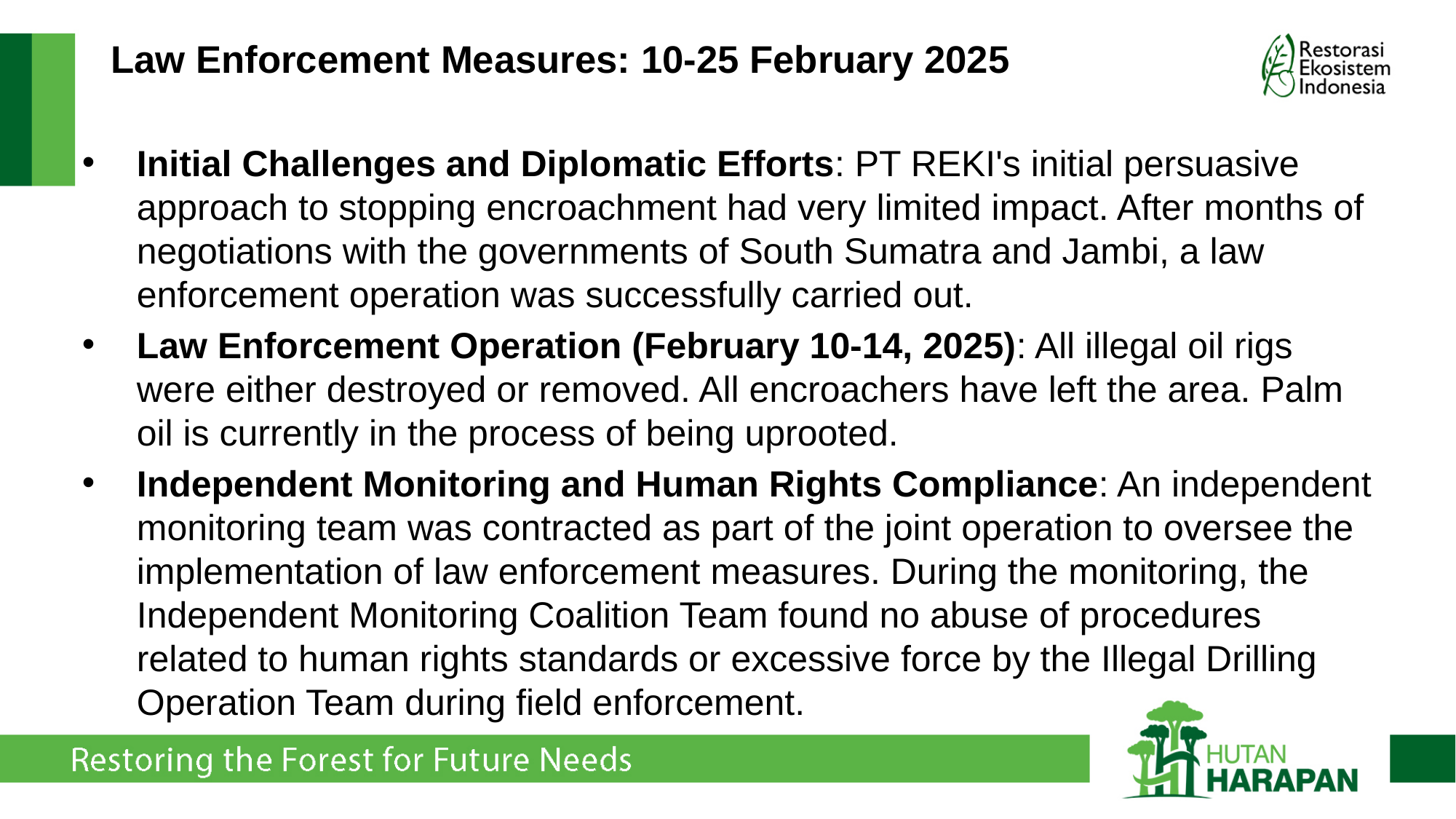

# Law Enforcement Measures: 10-25 February 2025
Initial Challenges and Diplomatic Efforts: PT REKI's initial persuasive approach to stopping encroachment had very limited impact. After months of negotiations with the governments of South Sumatra and Jambi, a law enforcement operation was successfully carried out.
Law Enforcement Operation (February 10-14, 2025): All illegal oil rigs were either destroyed or removed. All encroachers have left the area. Palm oil is currently in the process of being uprooted.
Independent Monitoring and Human Rights Compliance: An independent monitoring team was contracted as part of the joint operation to oversee the implementation of law enforcement measures. During the monitoring, the Independent Monitoring Coalition Team found no abuse of procedures related to human rights standards or excessive force by the Illegal Drilling Operation Team during field enforcement.